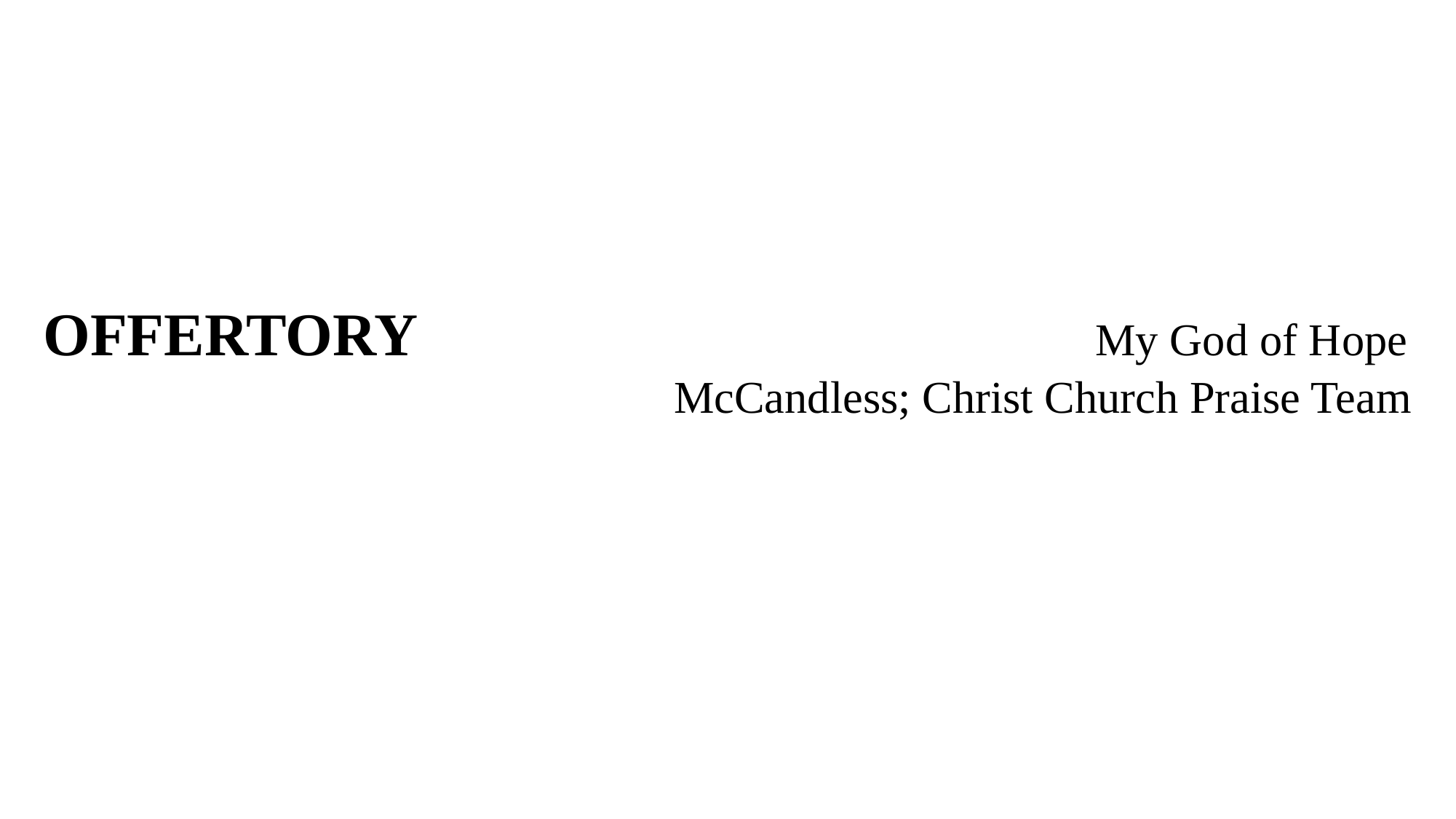

OFFERTORY                                                   My God of Hope
McCandless; Christ Church Praise Team